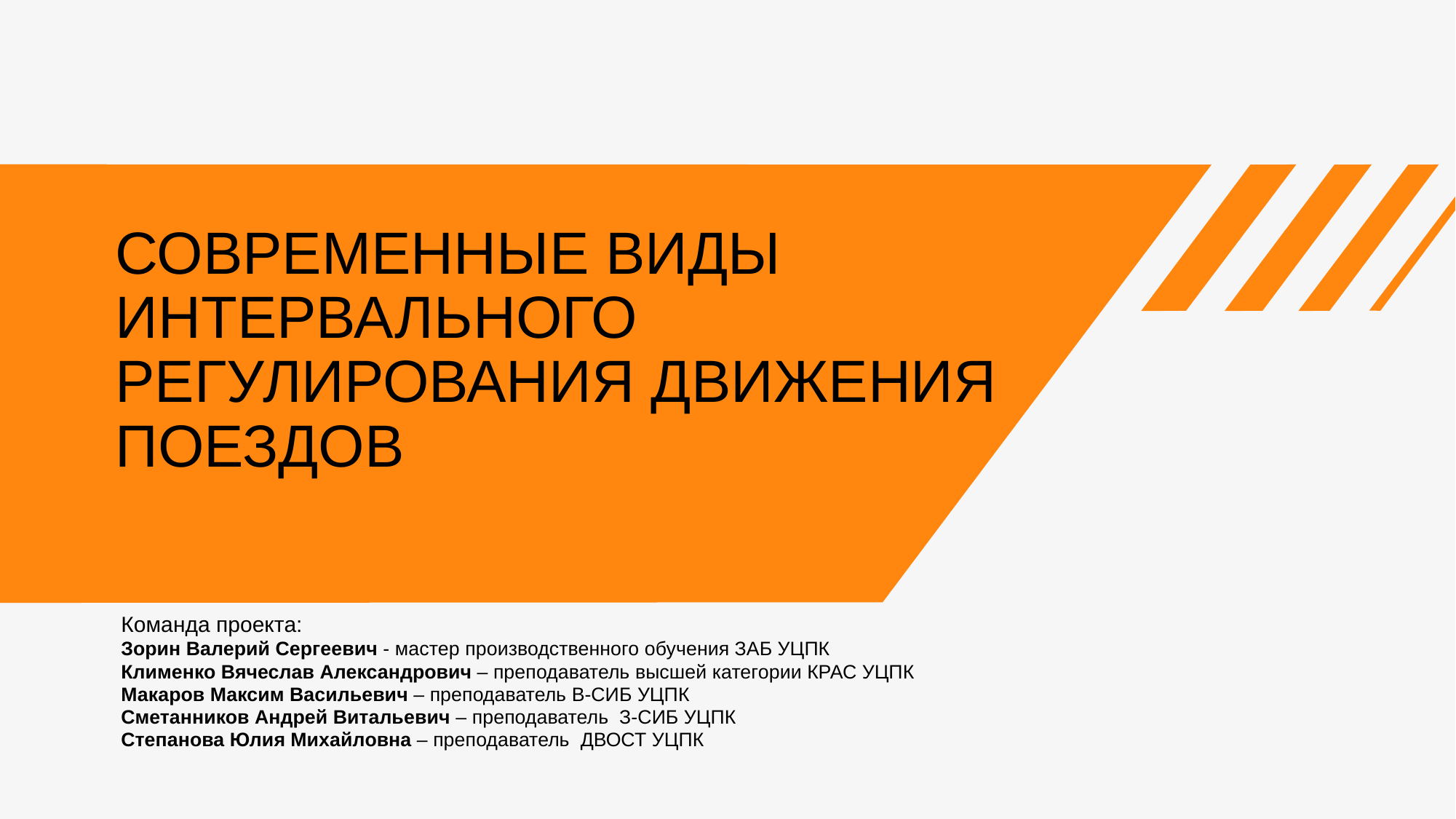

# СОВРЕМЕННЫЕ ВИДЫ ИНТЕРВАЛЬНОГО РЕГУЛИРОВАНИЯ ДВИЖЕНИЯ ПОЕЗДОВ
Команда проекта:
Зорин Валерий Сергеевич - мастер производственного обучения ЗАБ УЦПК
Клименко Вячеслав Александрович – преподаватель высшей категории КРАС УЦПК
Макаров Максим Васильевич – преподаватель В-СИБ УЦПК
Сметанников Андрей Витальевич – преподаватель  З-СИБ УЦПК
Степанова Юлия Михайловна – преподаватель  ДВОСТ УЦПК